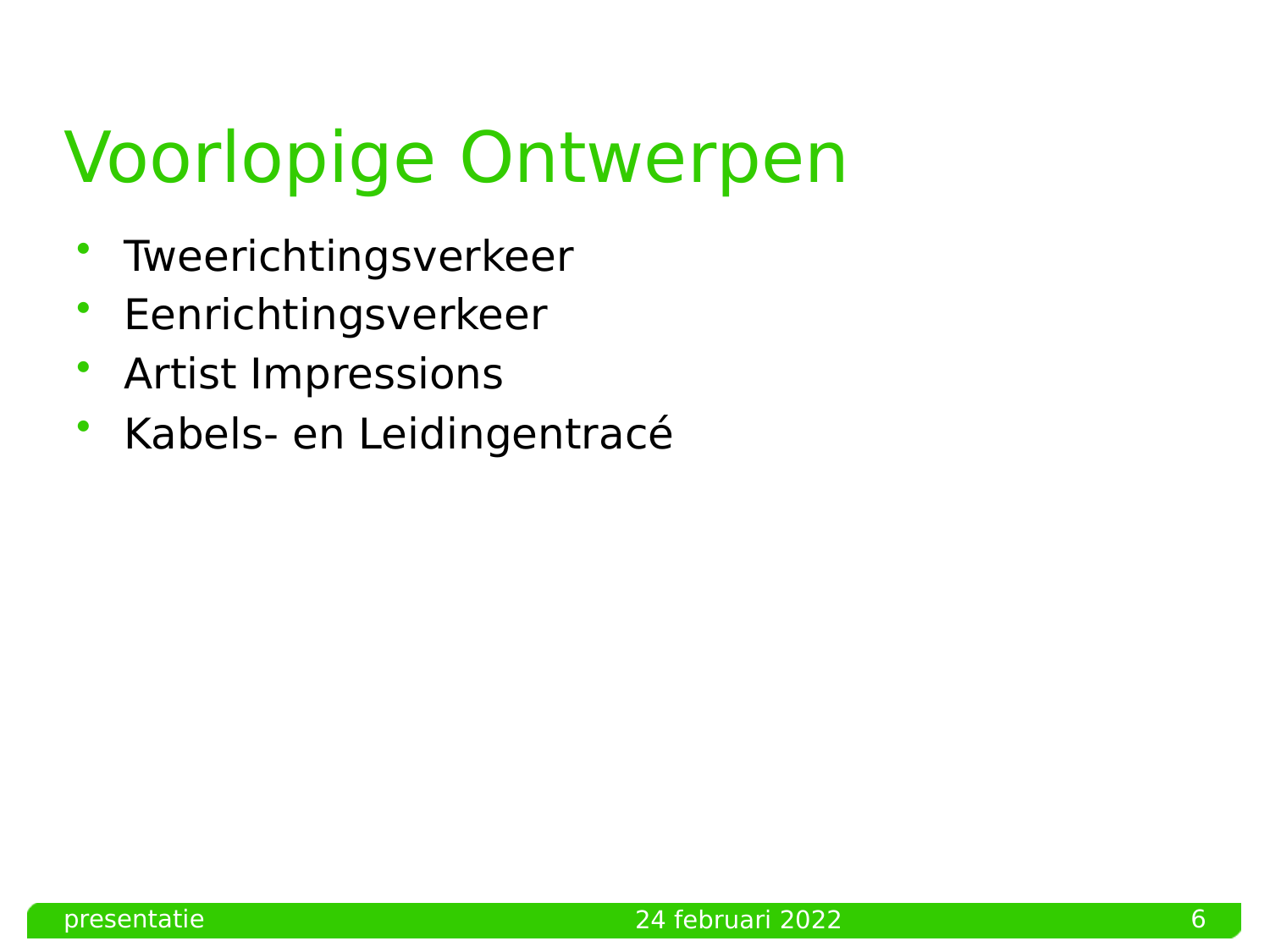

# Voorlopige Ontwerpen
Tweerichtingsverkeer
Eenrichtingsverkeer
Artist Impressions
Kabels- en Leidingentracé
presentatie
6
24 februari 2022